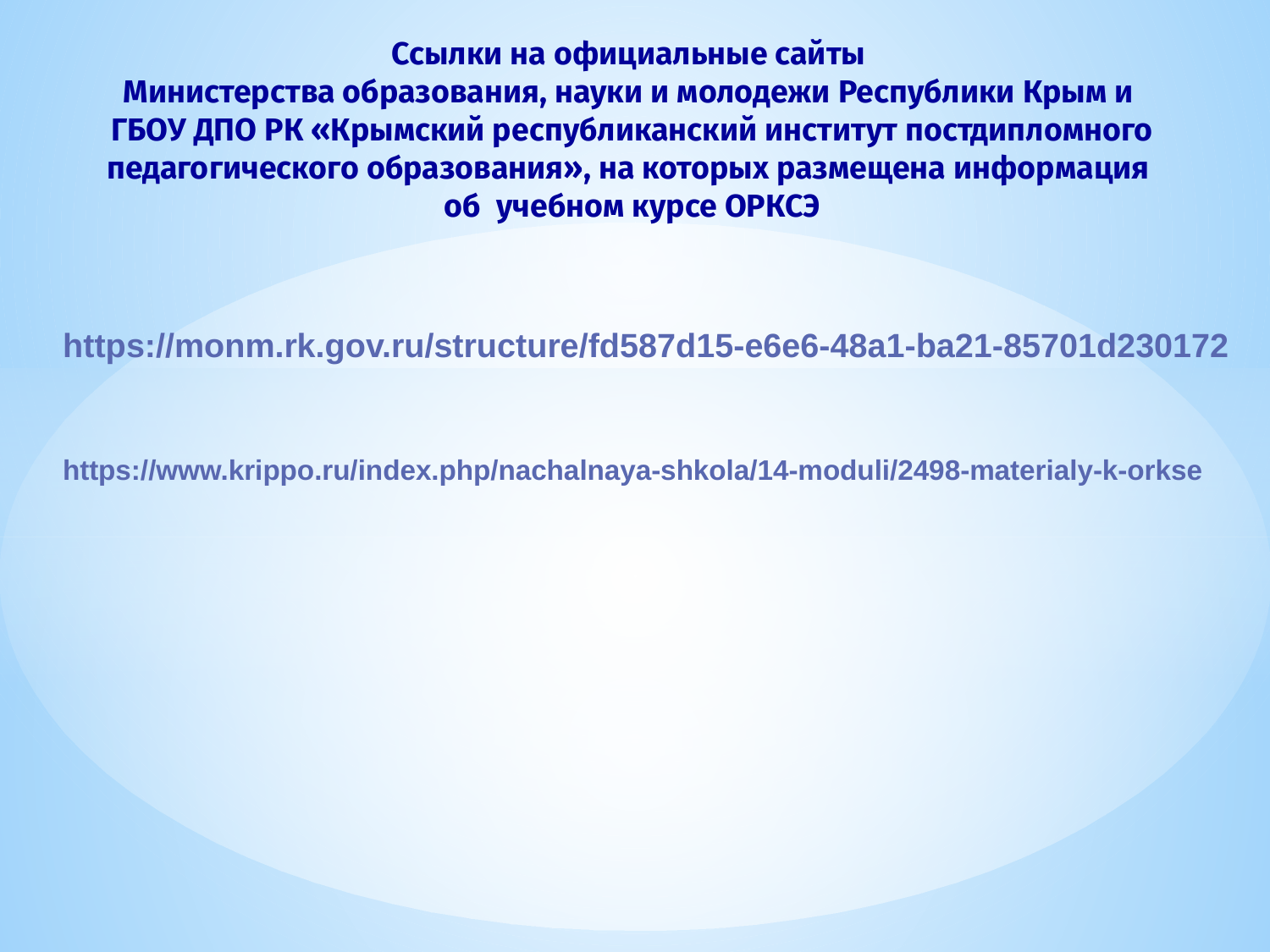

Ссылки на официальные сайты
Министерства образования, науки и молодежи Республики Крым и
ГБОУ ДПО РК «Крымский республиканский институт постдипломного педагогического образования», на которых размещена информация
об  учебном курсе ОРКСЭ

https://monm.rk.gov.ru/structure/fd587d15-e6e6-48a1-ba21-85701d230172

https://www.krippo.ru/index.php/nachalnaya-shkola/14-moduli/2498-materialy-k-orkse